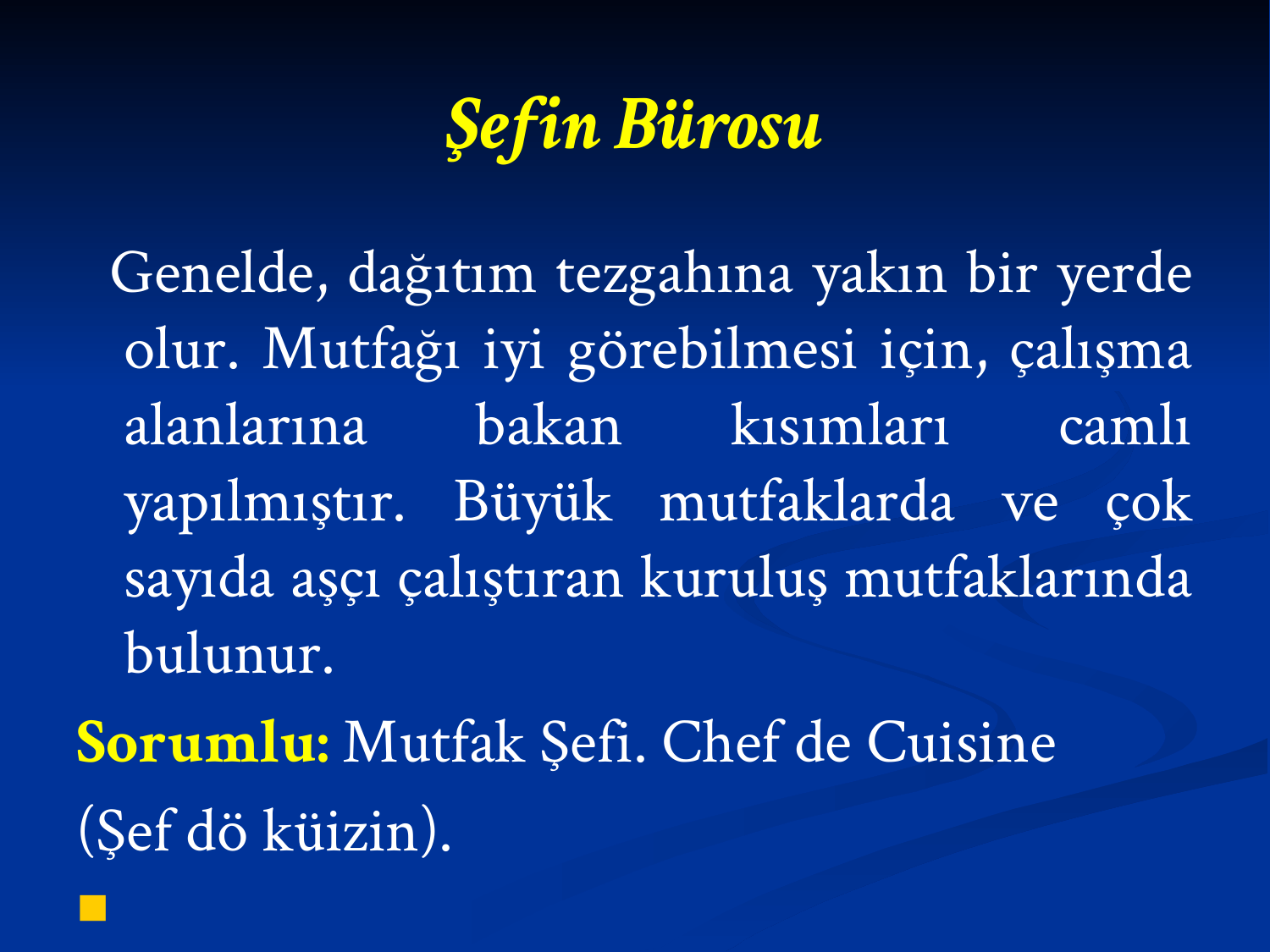

# Şefin Bürosu
  Genelde, dağıtım tezgahına yakın bir yerde olur. Mutfağı iyi görebilmesi için, çalışma alanlarına bakan kısımları camlı yapılmıştır. Büyük mutfaklarda ve çok sayıda aşçı çalıştıran kuruluş mutfaklarında bulunur.
Sorumlu: Mutfak Şefi. Chef de Cuisine
(Şef dö küizin).